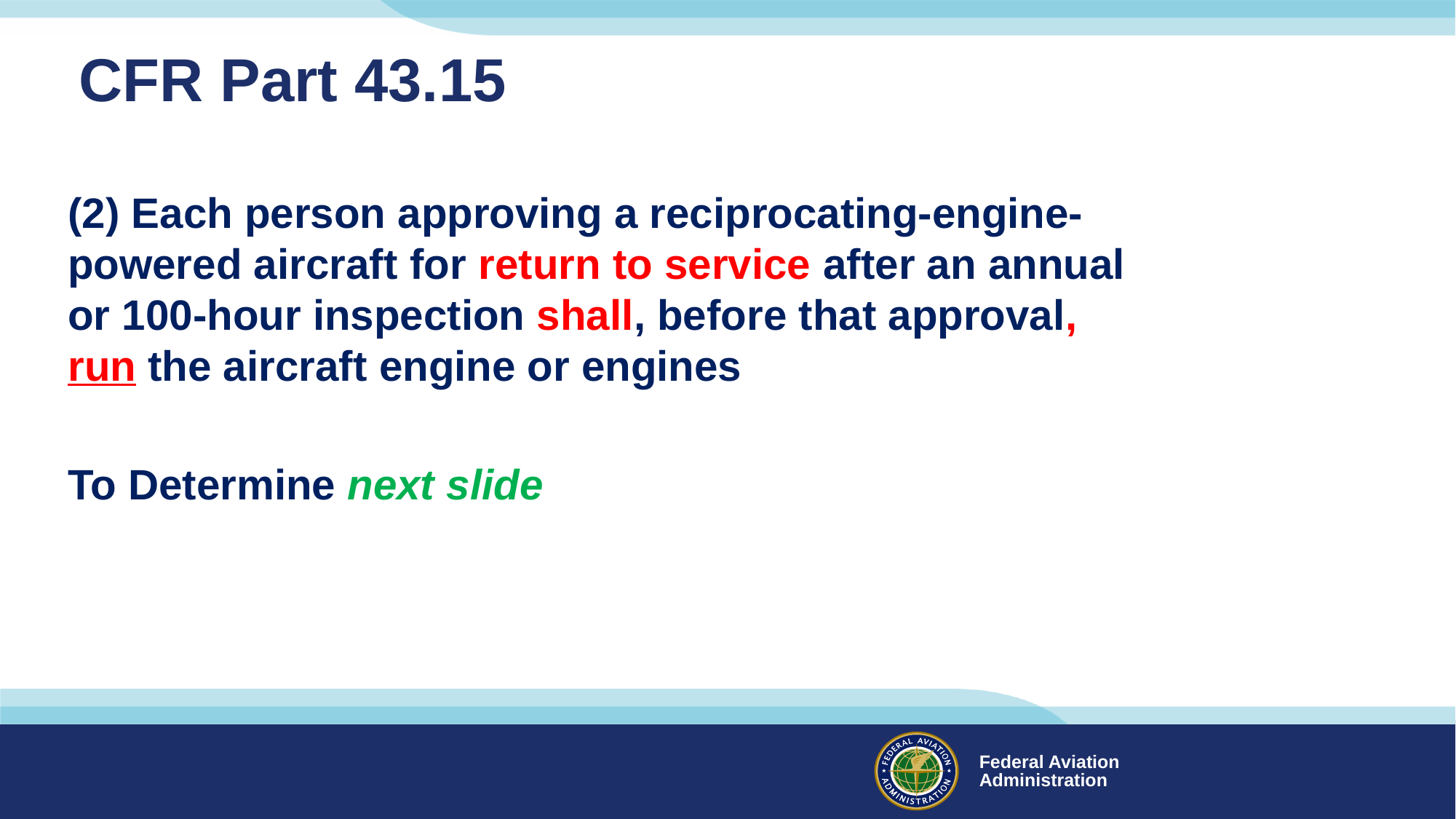

# CFR Part 43.15
(2) Each person approving a reciprocating-engine-powered aircraft for return to service after an annual or 100-hour inspection shall, before that approval, run the aircraft engine or engines

To Determine next slide